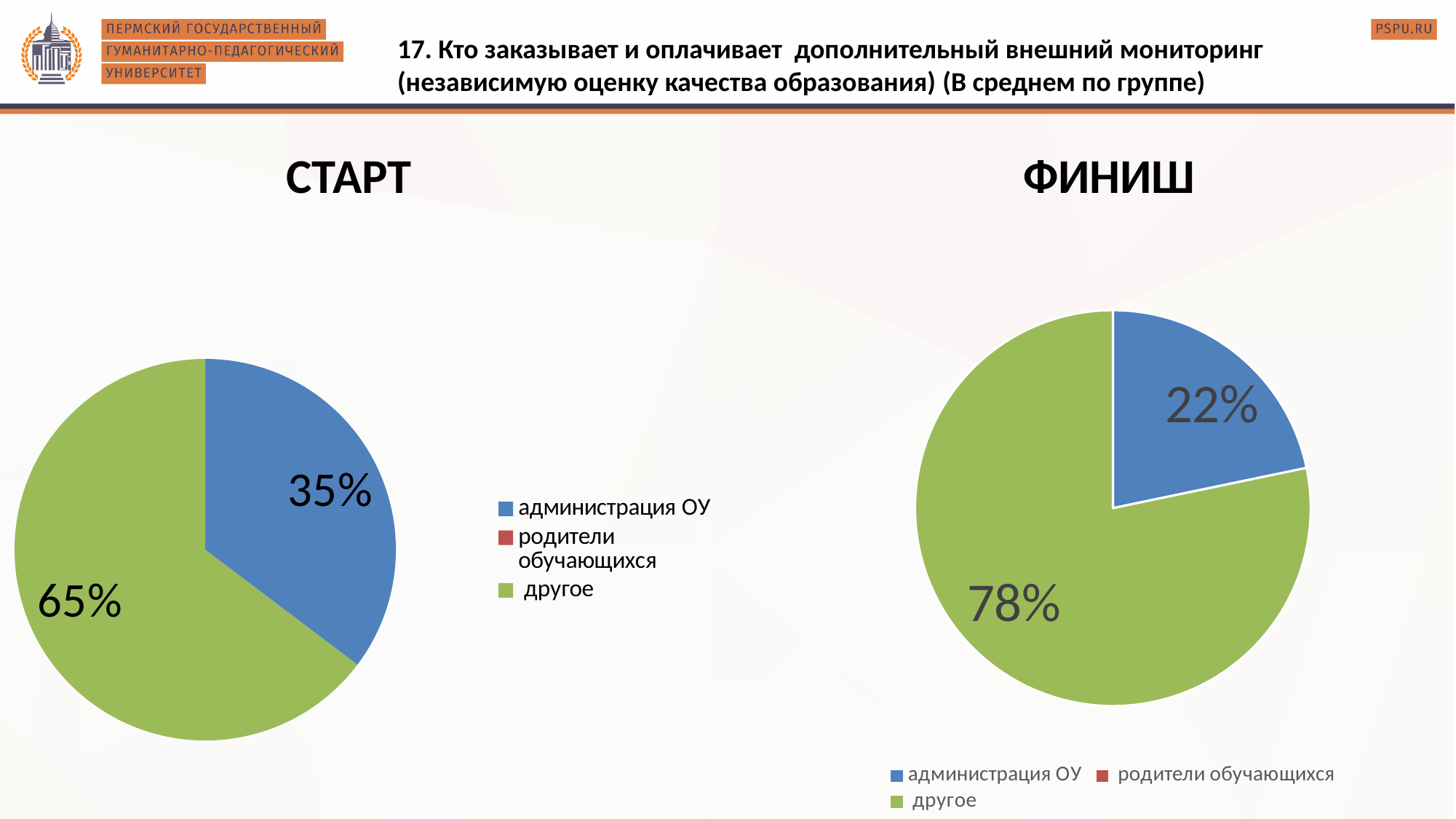

17. Кто заказывает и оплачивает  дополнительный внешний мониторинг (независимую оценку качества образования) (В среднем по группе)

СТАРТ
ФИНИШ

### Chart

| Category |  |
|---|---|
| администрация ОУ | 5.0 |
|  родители обучающихся | 0.0 |
|  другое | 18.0 |

### Chart

| Category |  |
|---|---|
| администрация ОУ | 12.0 |
| родители обучающихся | 0.0 |
|  другое | 22.0 |